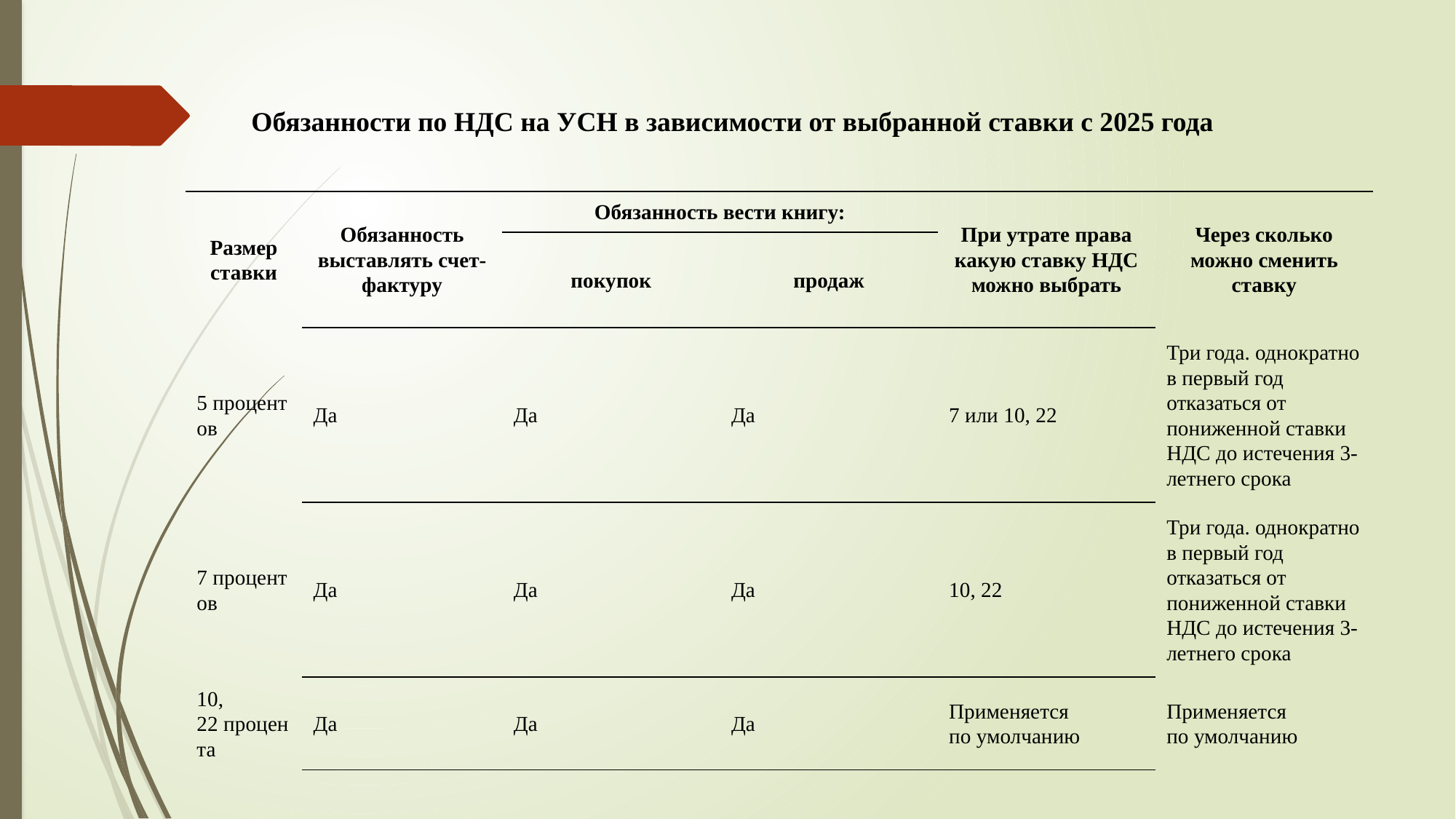

Обязанности по НДС на УСН в зависимости от выбранной ставки с 2025 года
| Размер ставки | Обязанность выставлять счет-фактуру | Обязанность вести книгу: |  | При утрате права какую ставку НДС можно выбрать | Через сколько можно сменить ставку |
| --- | --- | --- | --- | --- | --- |
|  |  | покупок | продаж |  |  |
| 5 процентов | Да | Да | Да | 7 или 10, 22 | Три года. однократно в первый год отказаться от пониженной ставки НДС до истечения 3-летнего срока |
| 7 процентов | Да | Да | Да | 10, 22 | Три года. однократно в первый год отказаться от пониженной ставки НДС до истечения 3-летнего срока |
| 10, 22 процента | Да | Да | Да | Применяется по умолчанию | Применяется по умолчанию |